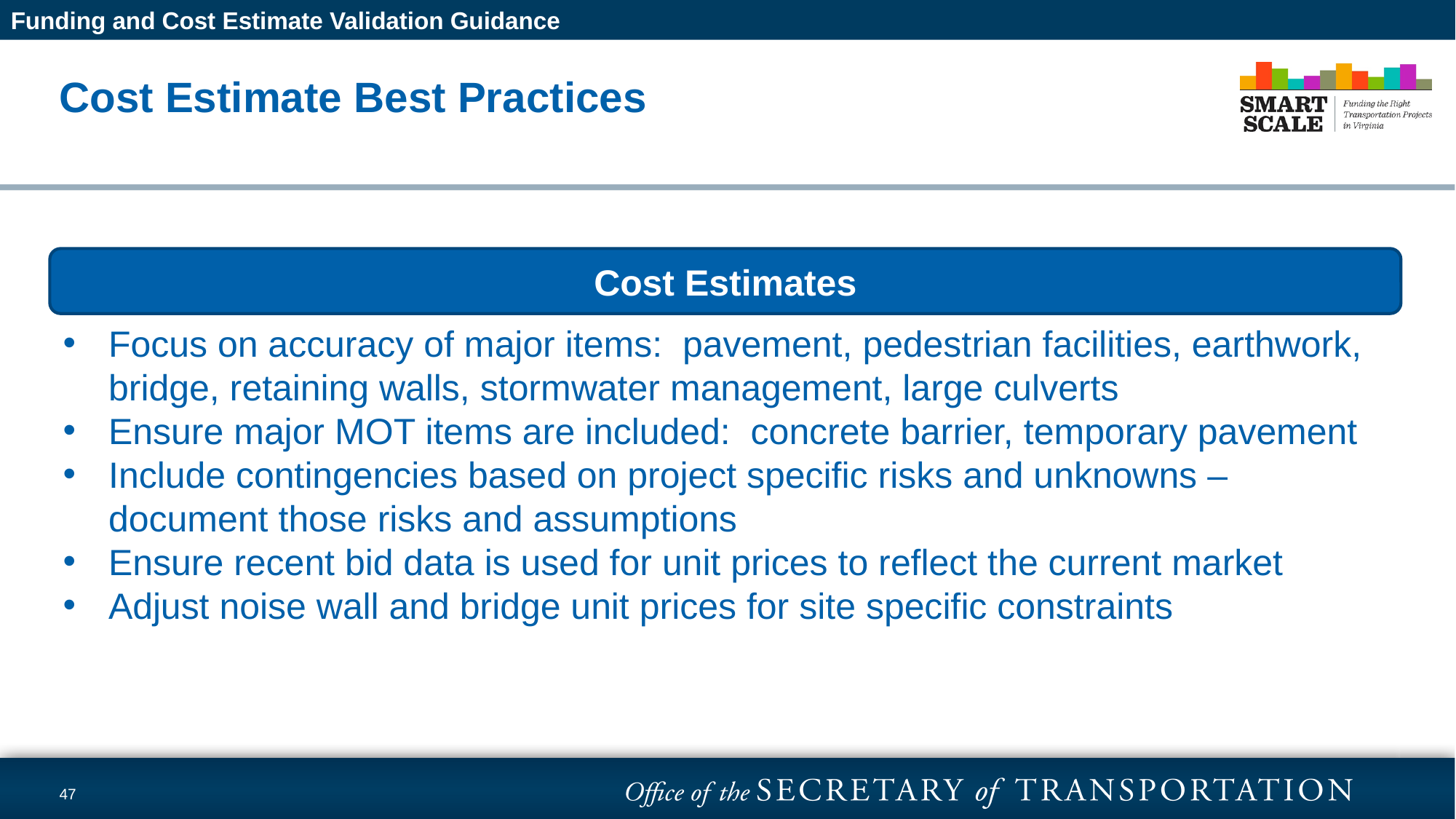

Funding and Cost Estimate Validation Guidance
# Cost Estimate Best Practices
Cost Estimates

Focus on accuracy of major items:  pavement, pedestrian facilities, earthwork, bridge, retaining walls, stormwater management, large culverts
Ensure major MOT items are included:  concrete barrier, temporary pavement
Include contingencies based on project specific risks and unknowns – document those risks and assumptions
Ensure recent bid data is used for unit prices to reflect the current market
Adjust noise wall and bridge unit prices for site specific constraints

47